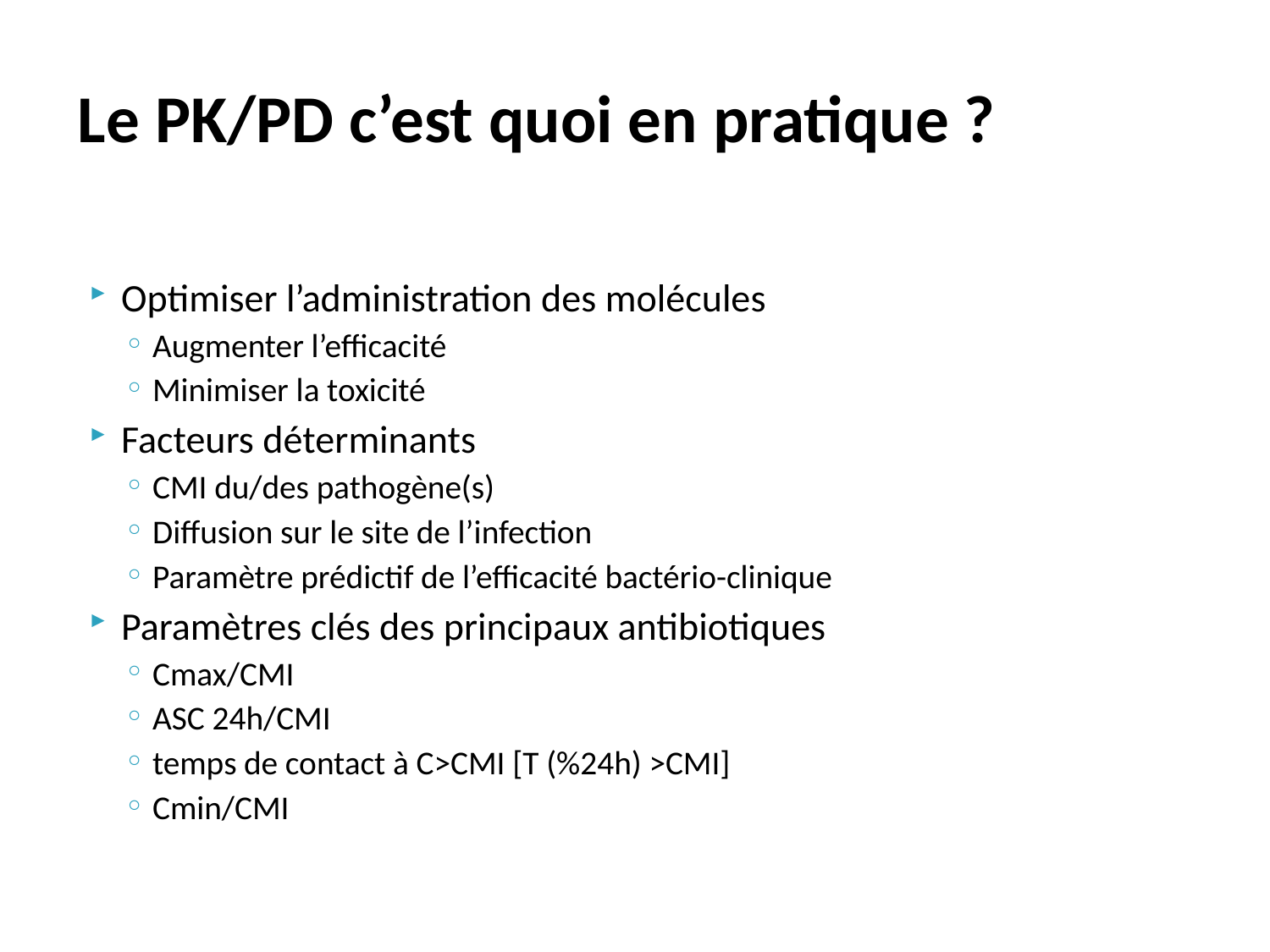

# Le PK/PD c’est quoi en pratique ?
Optimiser l’administration des molécules
Augmenter l’efficacité
Minimiser la toxicité
Facteurs déterminants
CMI du/des pathogène(s)
Diffusion sur le site de l’infection
Paramètre prédictif de l’efficacité bactério-clinique
Paramètres clés des principaux antibiotiques
Cmax/CMI
ASC 24h/CMI
temps de contact à C>CMI [T (%24h) >CMI]
Cmin/CMI